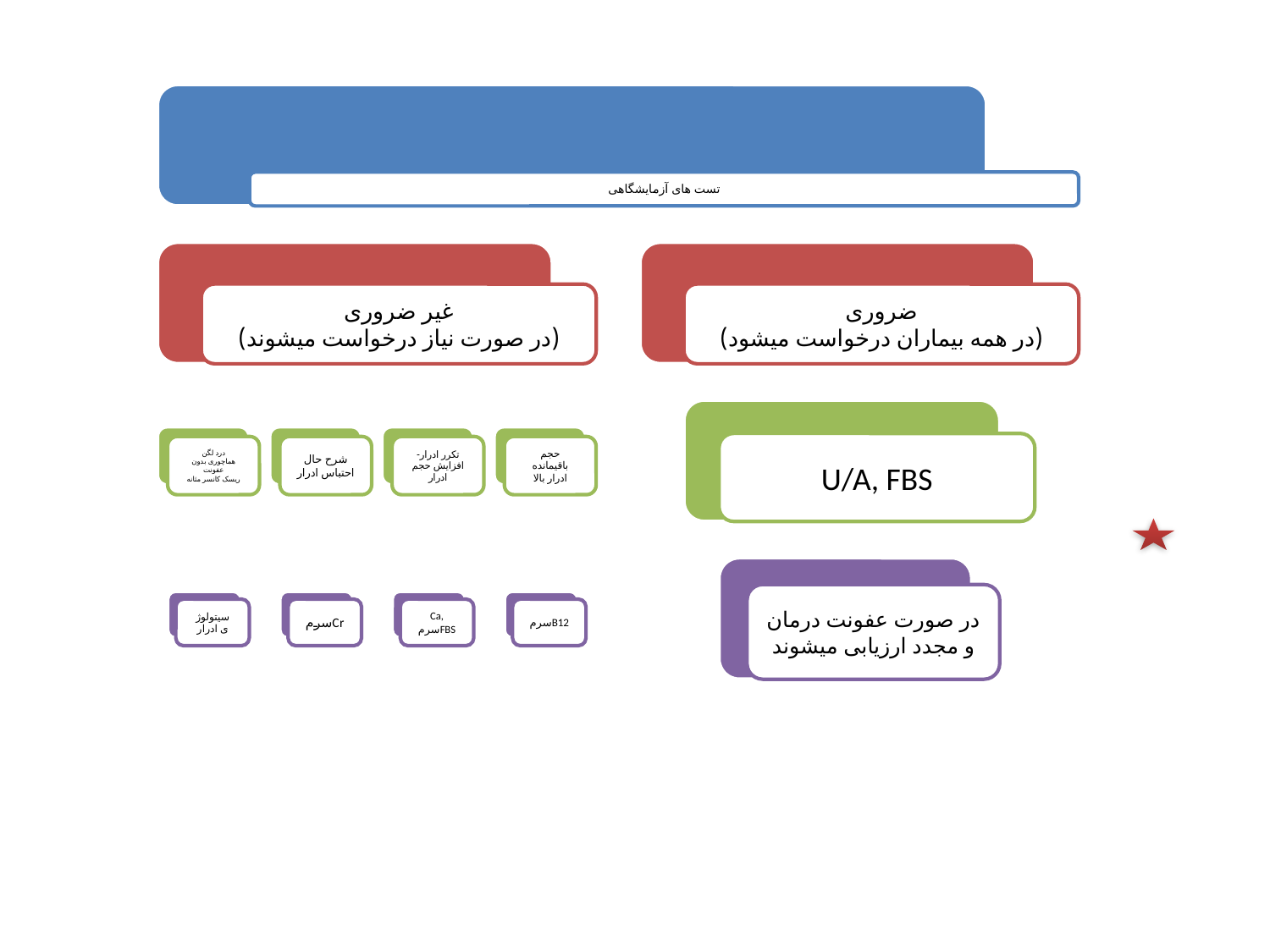

غیر ضروری
(در صورت نیاز درخواست میشوند)
تکرر ادرار- افزایش حجم ادرار
ضروری
(در همه بیماران درخواست میشود)
U/A, FBS
در صورت عفونت درمان و مجدد ارزیابی میشوند
B12سرم
Ca, FBSسرم
شرح حال احتباس ادرار
درد لگن
هماچوری بدون عفونت
ریسک کانسر مثانه
سیتولوژی ادرار